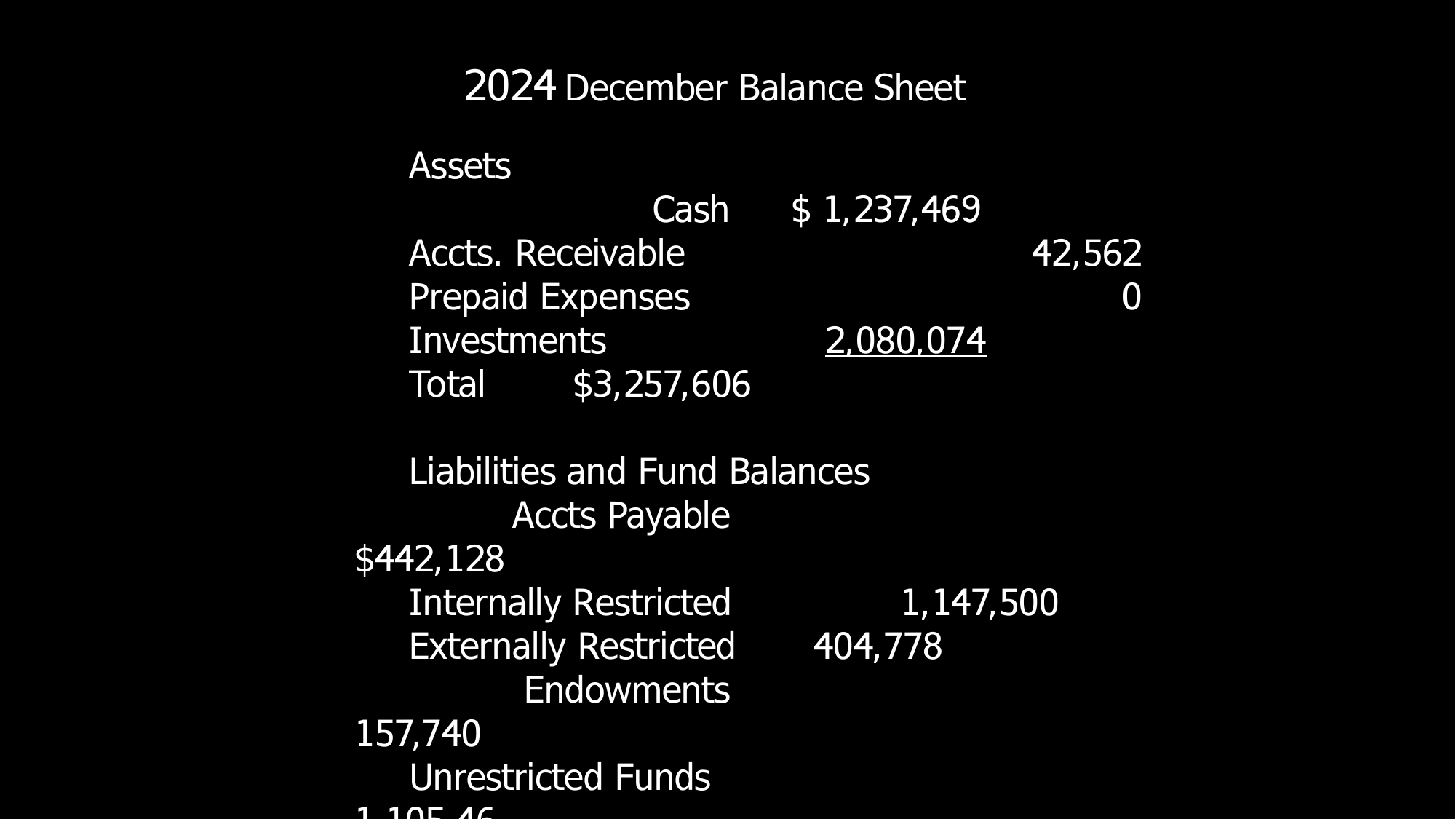

2024 December Balance Sheet

Assets
	Cash		$ 1,237,469
Accts. Receivable			  42,562
Prepaid Expenses			          0
Investments		   2,080,074
Total	$3,257,606

Liabilities and Fund Balances
	Accts Payable			$442,128
	Internally Restricted		1,147,500
	Externally Restricted	  404,778
	Endowments			  157,740
Unrestricted Funds		  	 1,105,46
	Total	$3,257,606